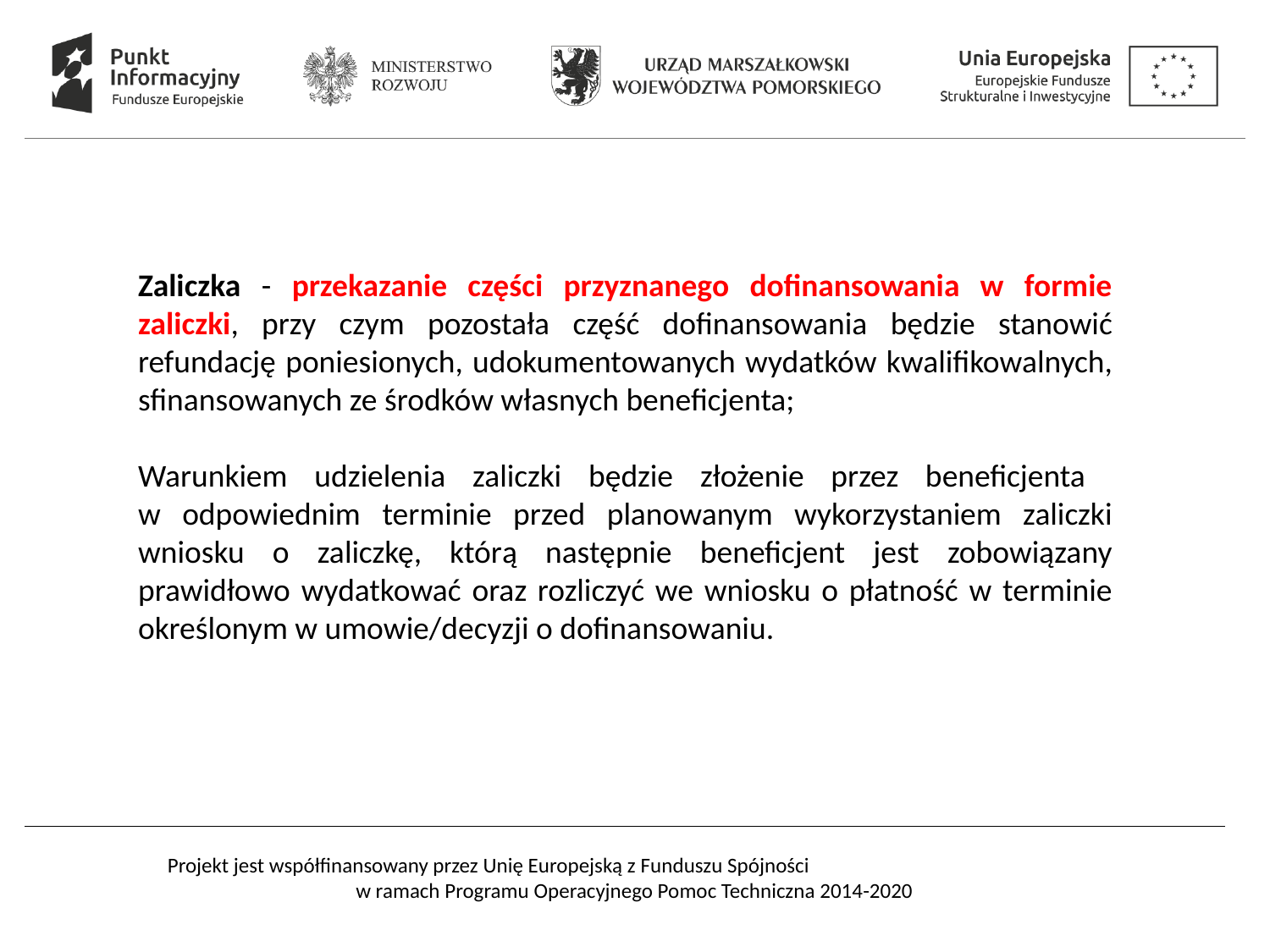

Zaliczka - przekazanie części przyznanego dofinansowania w formie zaliczki, przy czym pozostała część dofinansowania będzie stanowić refundację poniesionych, udokumentowanych wydatków kwalifikowalnych, sfinansowanych ze środków własnych beneficjenta;

Warunkiem udzielenia zaliczki będzie złożenie przez beneficjenta
w odpowiednim terminie przed planowanym wykorzystaniem zaliczki wniosku o zaliczkę, którą następnie beneficjent jest zobowiązany prawidłowo wydatkować oraz rozliczyć we wniosku o płatność w terminie określonym w umowie/decyzji o dofinansowaniu.